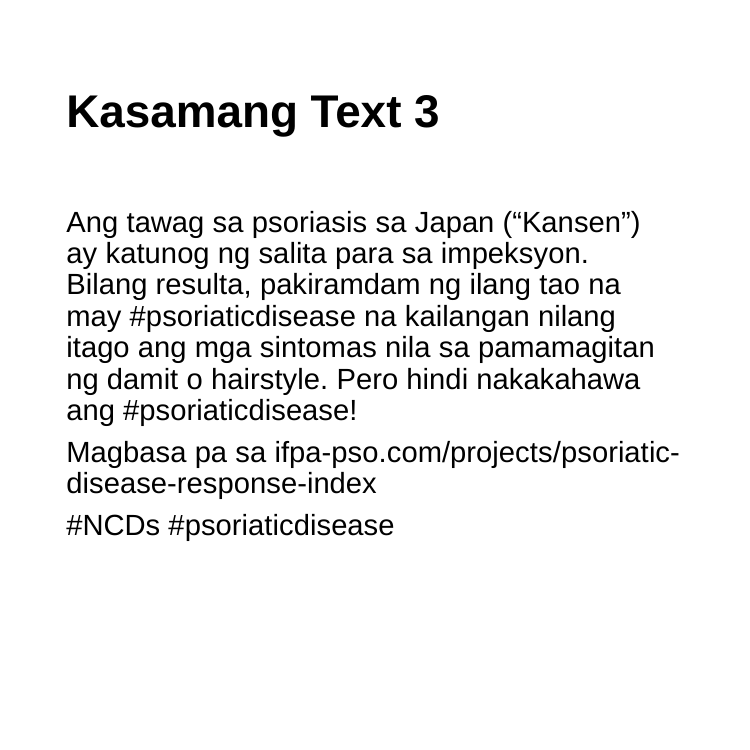

# Kasamang Text 3
Ang tawag sa psoriasis sa Japan (“Kansen”)    ay katunog ng salita para sa impeksyon.    Bilang resulta, pakiramdam ng ilang tao na may #psoriaticdisease na kailangan nilang itago ang mga sintomas nila sa pamamagitan ng damit o hairstyle. Pero hindi nakakahawa ang #psoriaticdisease!
Magbasa pa sa ifpa-pso.com/projects/psoriatic-disease-response-index
#NCDs #psoriaticdisease